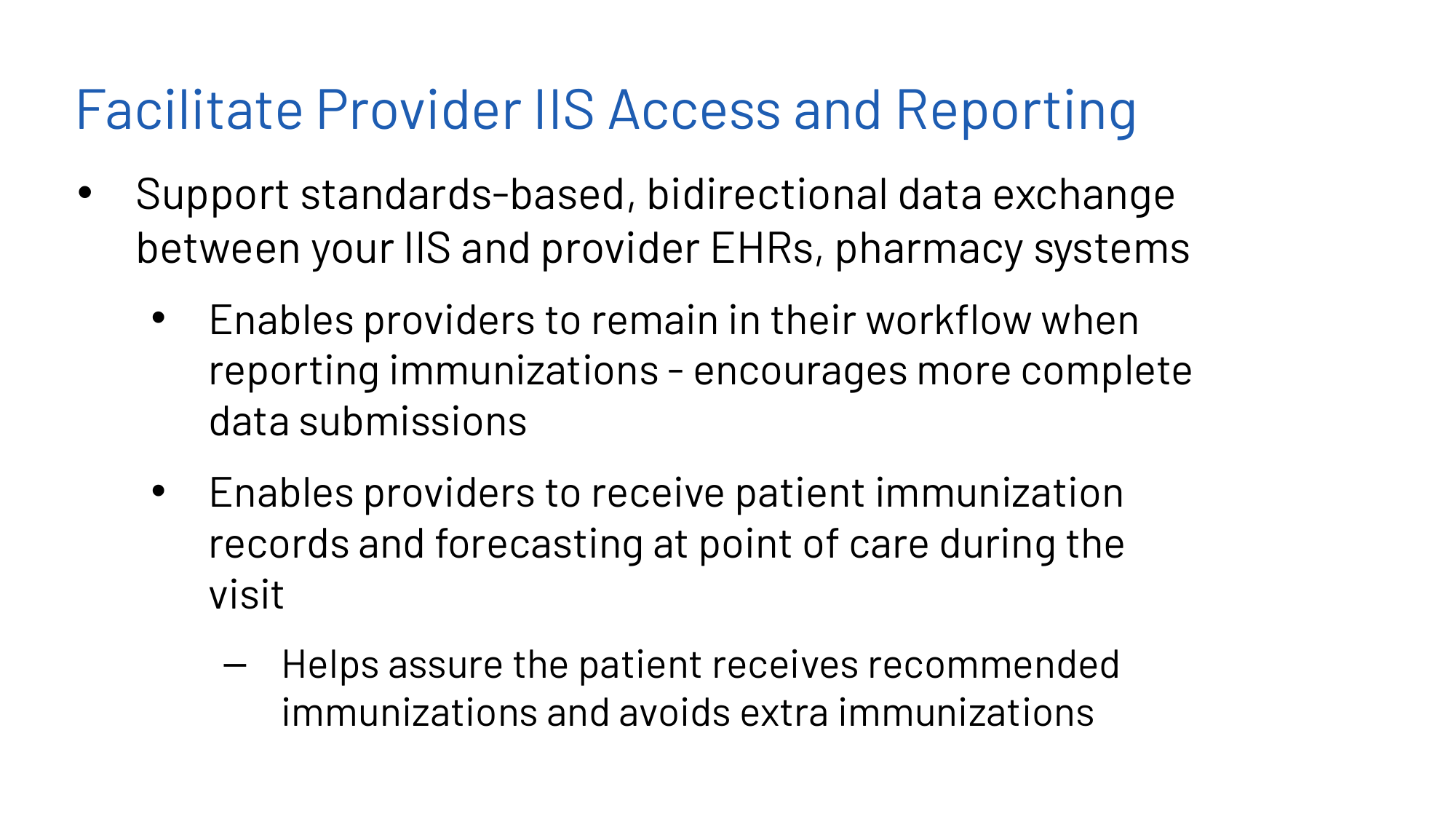

# Facilitate Provider IIS Access and Reporting
Support standards-based, bidirectional data exchange between your IIS and provider EHRs, pharmacy systems
Enables providers to remain in their workflow when reporting immunizations - encourages more complete data submissions
Enables providers to receive patient immunization records and forecasting at point of care during the visit
Helps assure the patient receives recommended immunizations and avoids extra immunizations